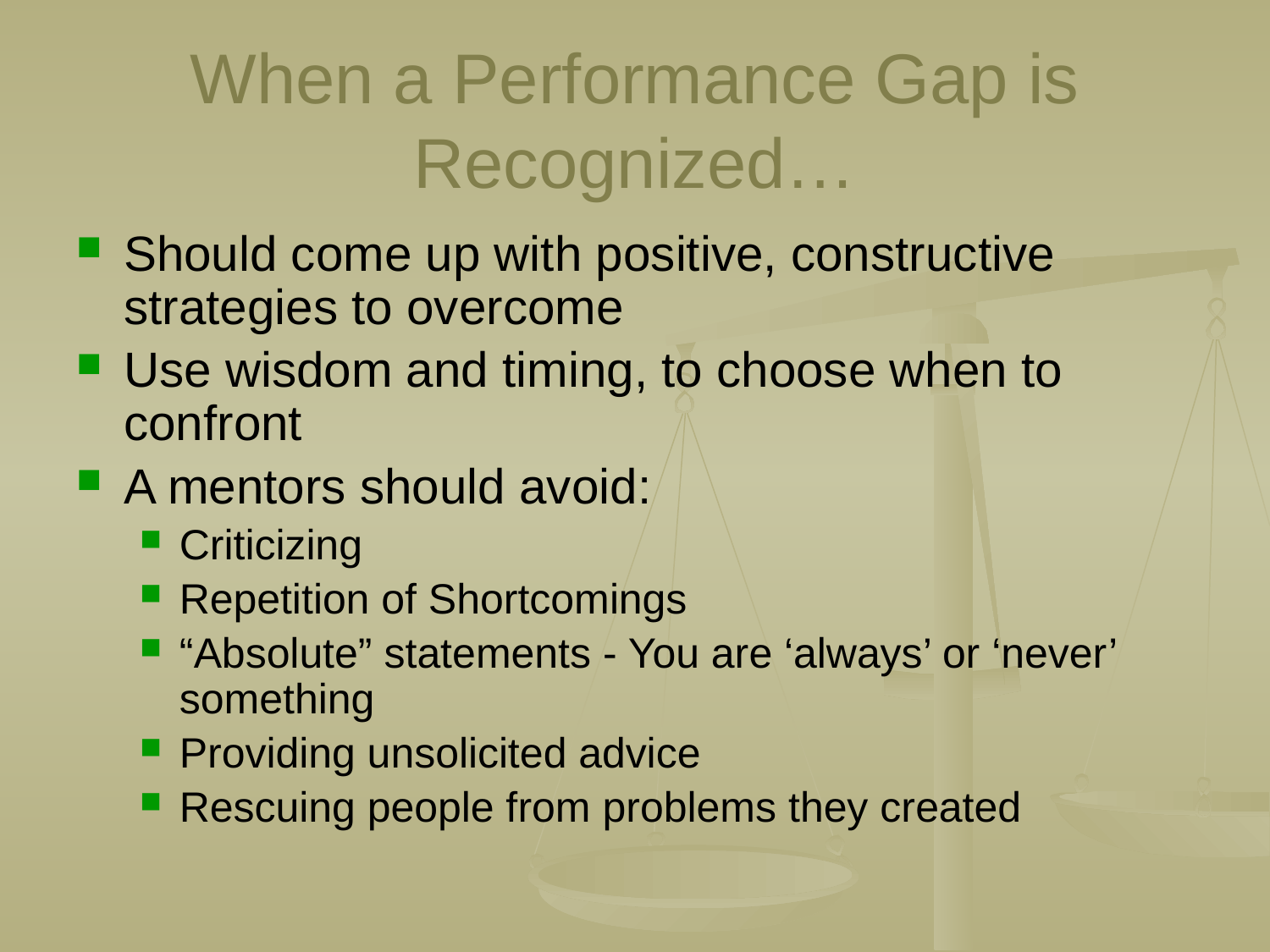

# When a Performance Gap is Recognized…
Should come up with positive, constructive strategies to overcome
Use wisdom and timing, to choose when to confront
A mentors should avoid:
Criticizing
Repetition of Shortcomings
“Absolute” statements - You are ‘always’ or ‘never’ something
Providing unsolicited advice
Rescuing people from problems they created